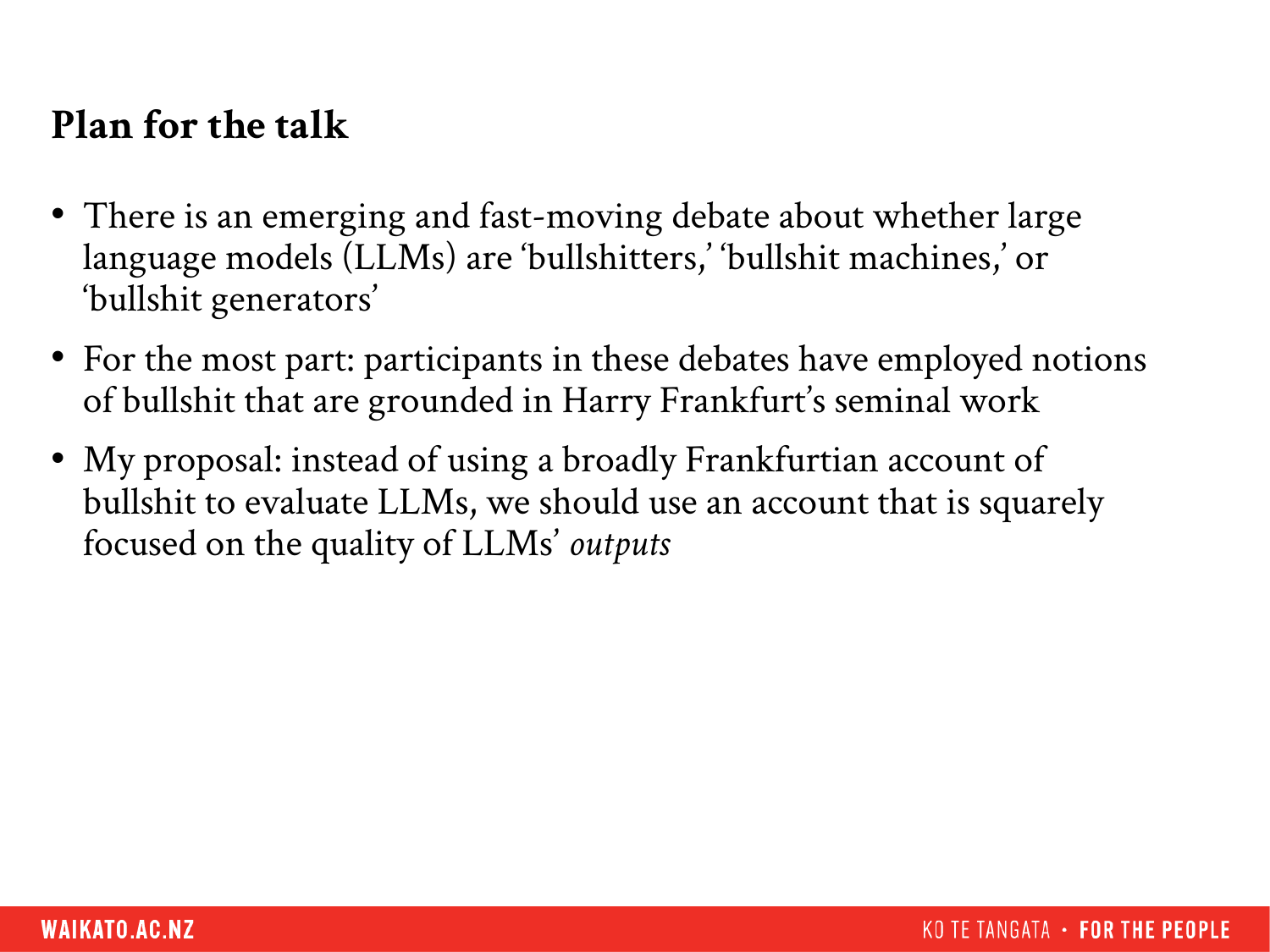

# Plan for the talk
There is an emerging and fast-moving debate about whether large language models (LLMs) are ‘bullshitters,’ ‘bullshit machines,’ or ‘bullshit generators’
For the most part: participants in these debates have employed notions of bullshit that are grounded in Harry Frankfurt’s seminal work
My proposal: instead of using a broadly Frankfurtian account of bullshit to evaluate LLMs, we should use an account that is squarely focused on the quality of LLMs’ outputs